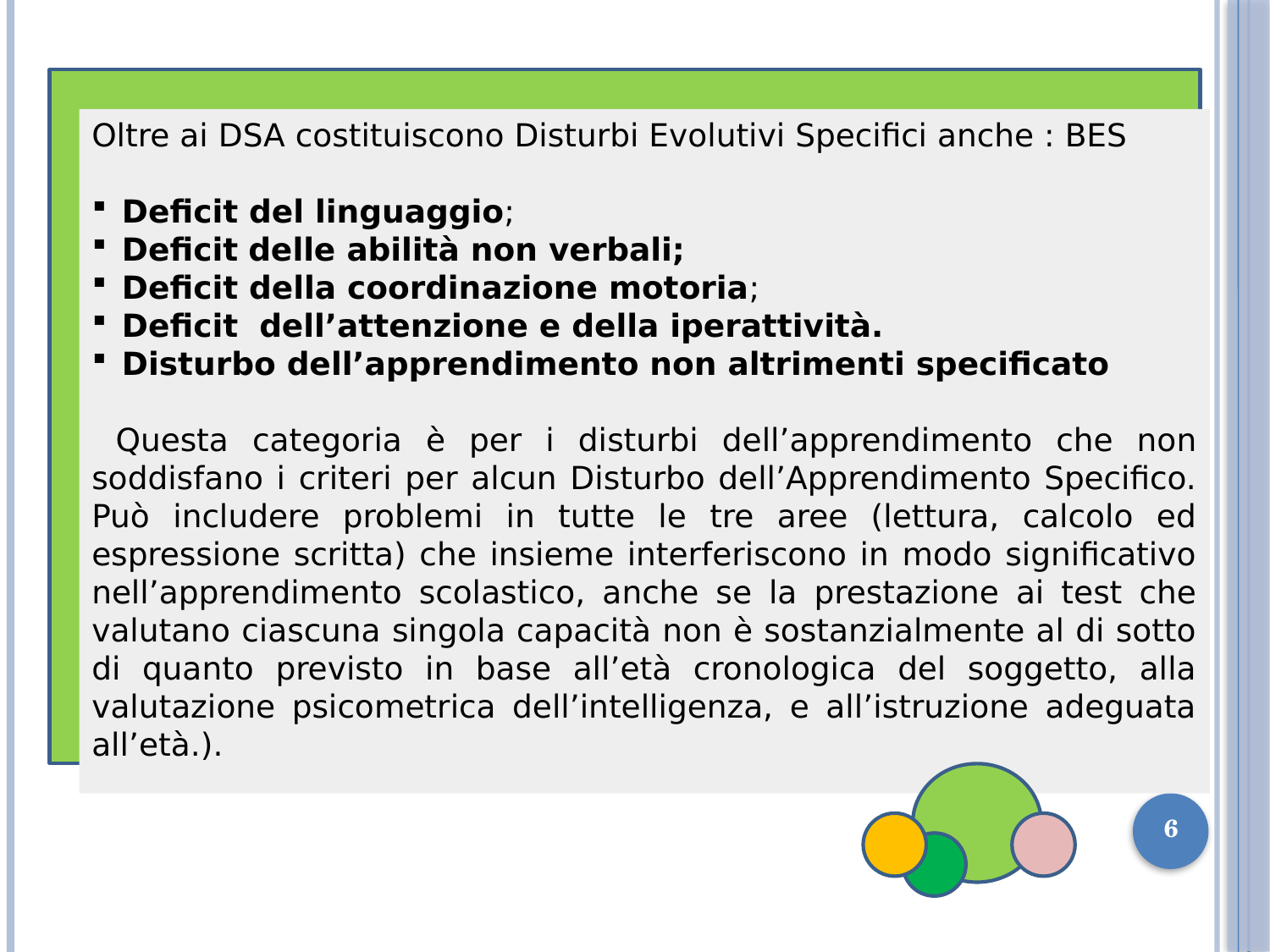

Oltre ai DSA costituiscono Disturbi Evolutivi Specifici anche : BES

Deficit del linguaggio;
Deficit delle abilità non verbali;
Deficit della coordinazione motoria;
Deficit  dell’attenzione e della iperattività.
Disturbo dell’apprendimento non altrimenti specificato

 Questa categoria è per i disturbi dell’apprendimento che non soddisfano i criteri per alcun Disturbo dell’Apprendimento Specifico. Può includere problemi in tutte le tre aree (lettura, calcolo ed espressione scritta) che insieme interferiscono in modo significativo nell’apprendimento scolastico, anche se la prestazione ai test che valutano ciascuna singola capacità non è sostanzialmente al di sotto di quanto previsto in base all’età cronologica del soggetto, alla valutazione psicometrica dell’intelligenza, e all’istruzione adeguata all’età.).

6